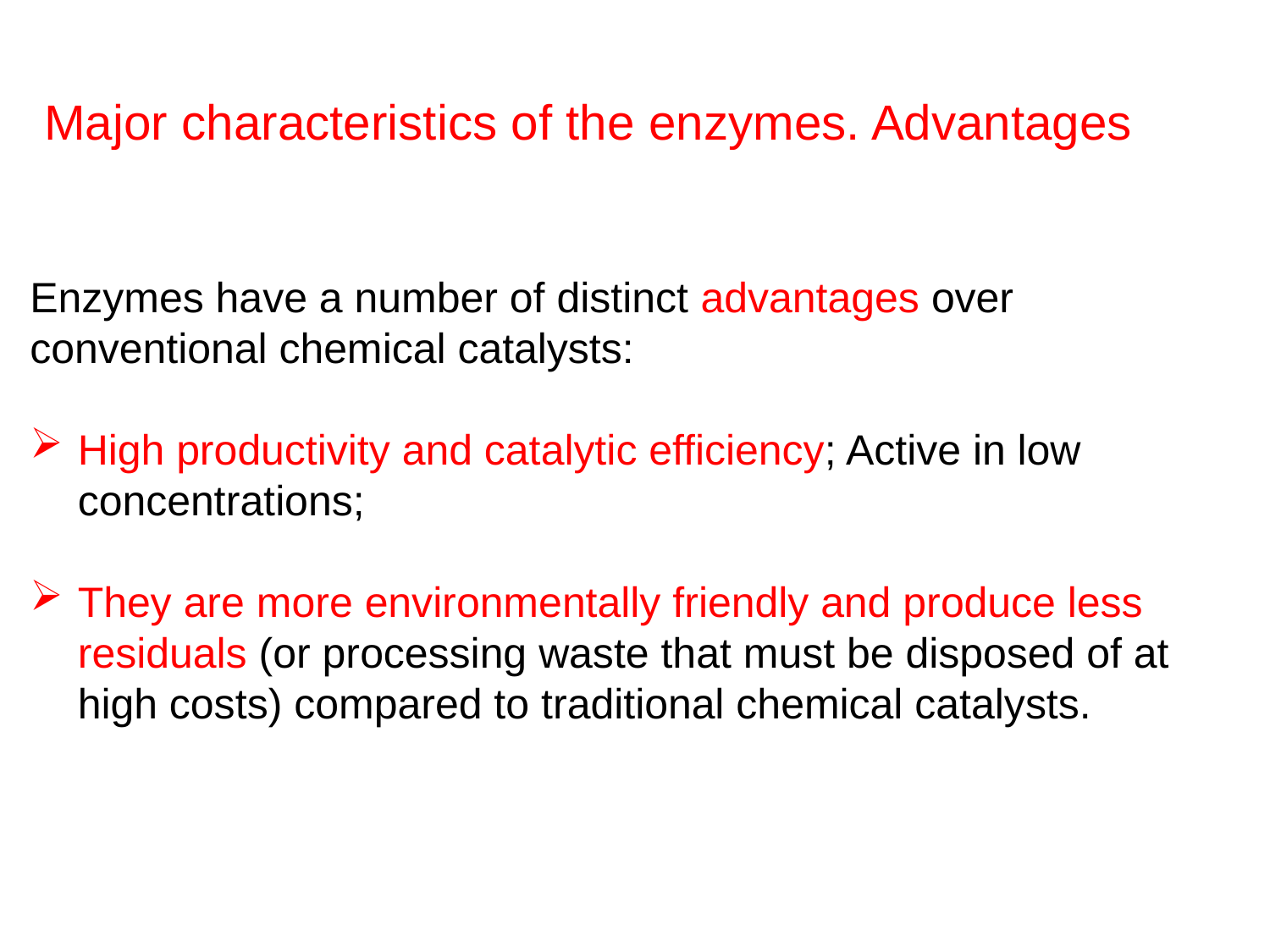

Major characteristics of the enzymes. Advantages
Enzymes have a number of distinct advantages over conventional chemical catalysts:

High productivity and catalytic efficiency; Active in low concentrations;

They are more environmentally friendly and produce less residuals (or processing waste that must be disposed of at high costs) compared to traditional chemical catalysts.